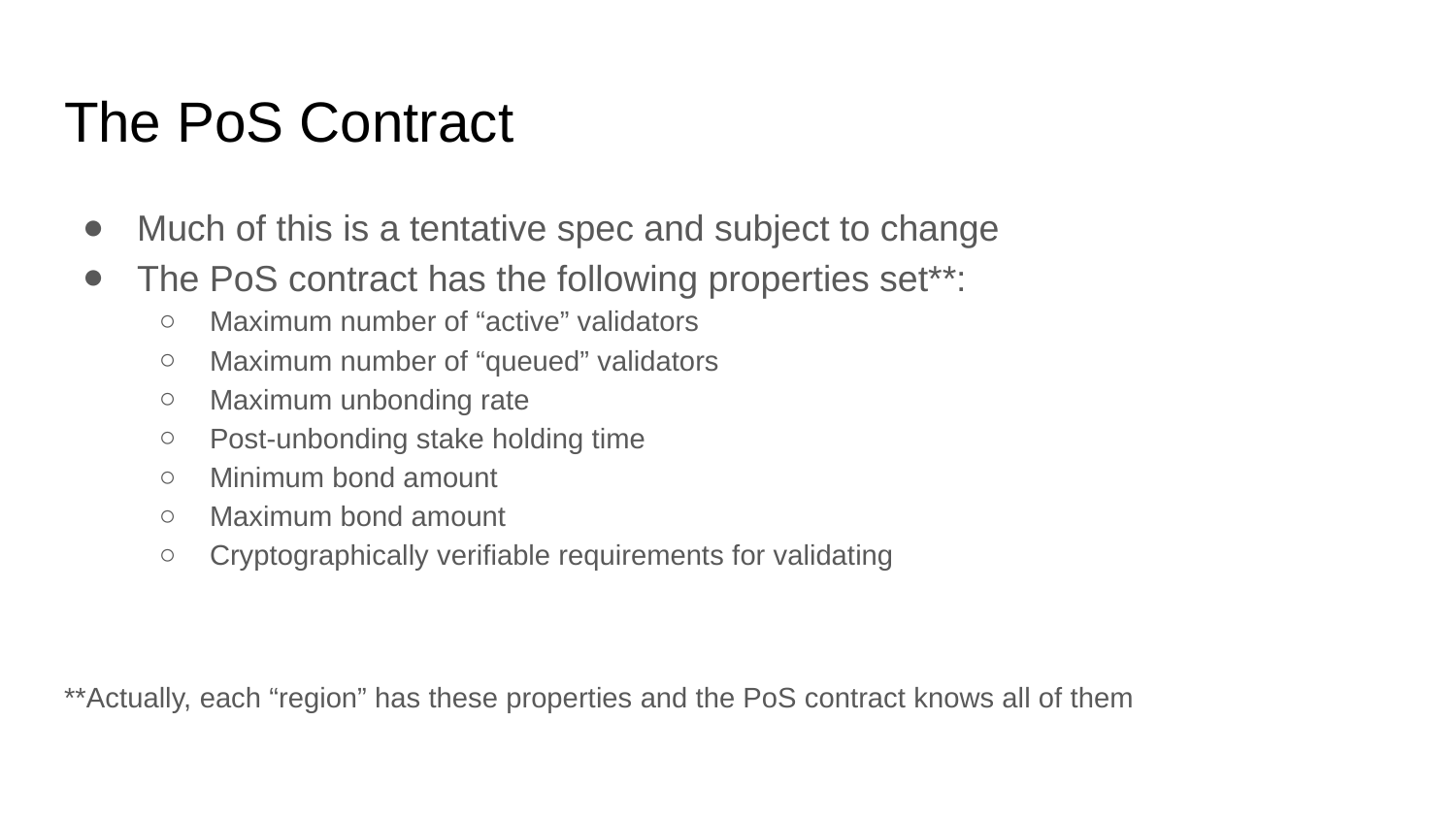

# The PoS Contract
Much of this is a tentative spec and subject to change
The PoS contract has the following properties set**:
Maximum number of “active” validators
Maximum number of “queued” validators
Maximum unbonding rate
Post-unbonding stake holding time
Minimum bond amount
Maximum bond amount
Cryptographically verifiable requirements for validating

**Actually, each “region” has these properties and the PoS contract knows all of them